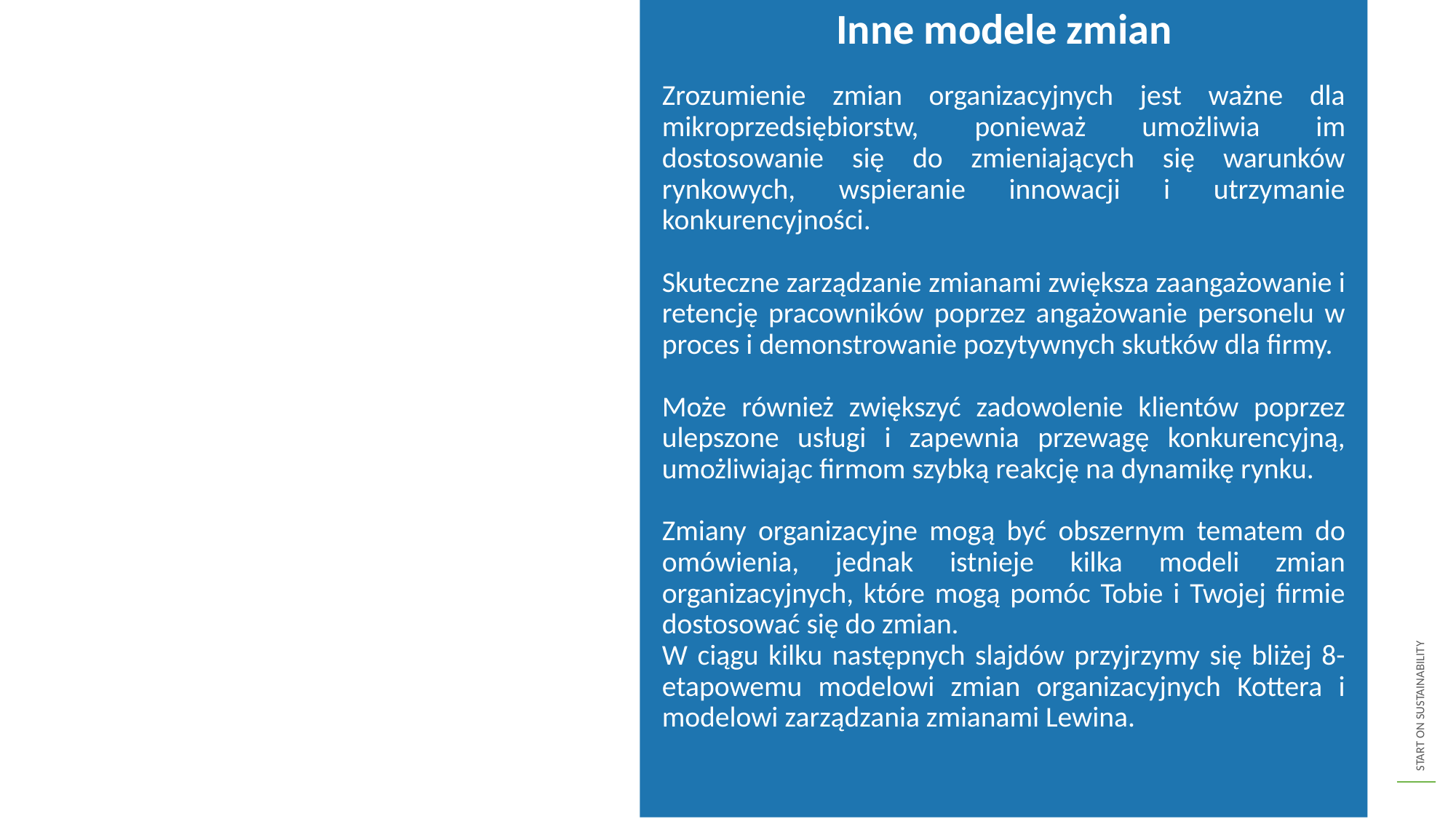

Inne modele zmian
Zrozumienie zmian organizacyjnych jest ważne dla mikroprzedsiębiorstw, ponieważ umożliwia im dostosowanie się do zmieniających się warunków rynkowych, wspieranie innowacji i utrzymanie konkurencyjności.

Skuteczne zarządzanie zmianami zwiększa zaangażowanie i retencję pracowników poprzez angażowanie personelu w proces i demonstrowanie pozytywnych skutków dla firmy.

Może również zwiększyć zadowolenie klientów poprzez ulepszone usługi i zapewnia przewagę konkurencyjną, umożliwiając firmom szybką reakcję na dynamikę rynku.

Zmiany organizacyjne mogą być obszernym tematem do omówienia, jednak istnieje kilka modeli zmian organizacyjnych, które mogą pomóc Tobie i Twojej firmie dostosować się do zmian.
W ciągu kilku następnych slajdów przyjrzymy się bliżej 8-etapowemu modelowi zmian organizacyjnych Kottera i modelowi zarządzania zmianami Lewina.